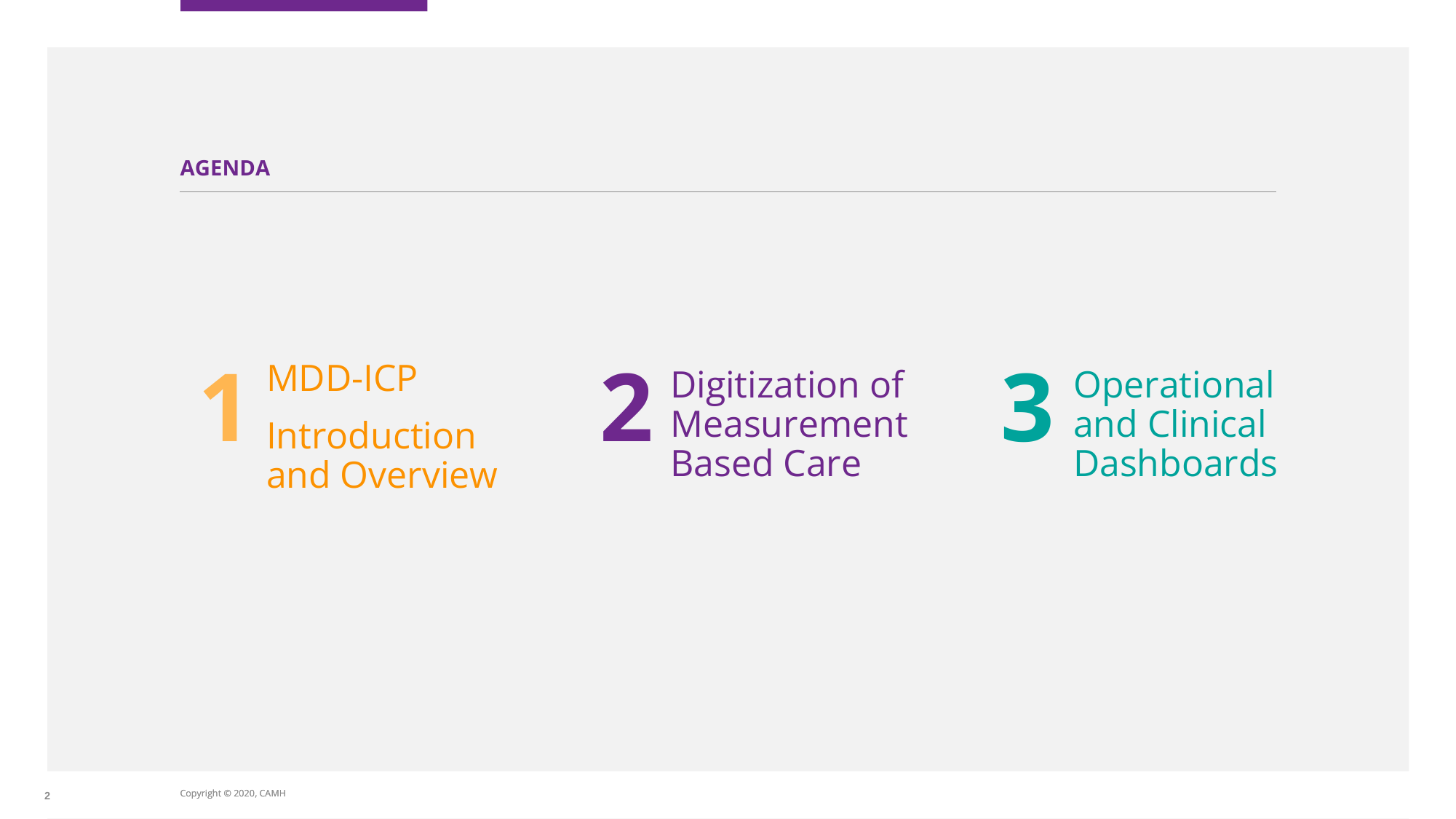

1
3
2
MDD-ICP
Introduction and Overview
Digitization of Measurement Based Care
Operational and Clinical Dashboards
2